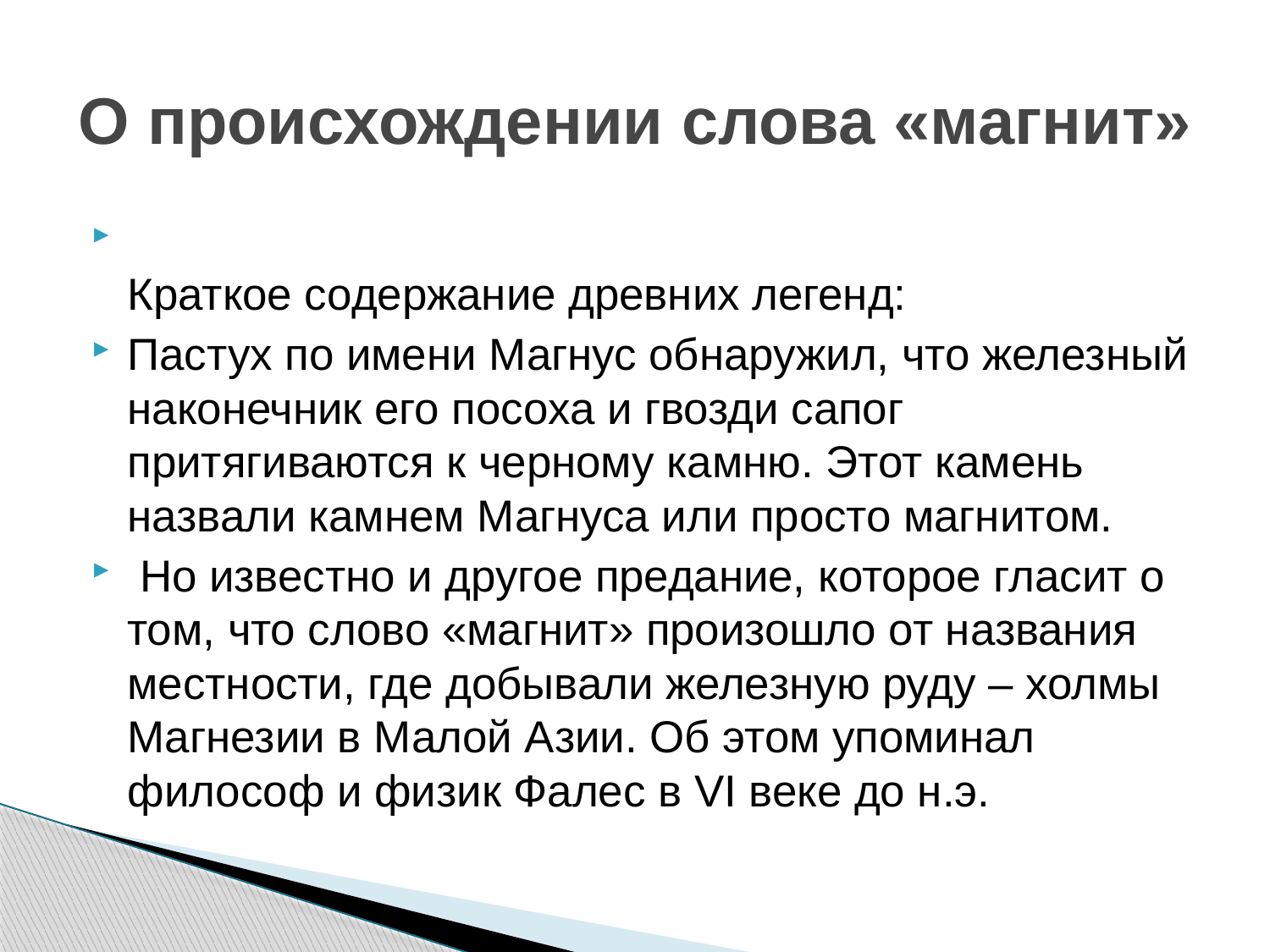

# О происхождении слова «магнит»
Краткое содержание древних легенд:
Пастух по имени Магнус обнаружил, что железный наконечник его посоха и гвозди сапог притягиваются к черному камню. Этот камень назвали камнем Магнуса или просто магнитом.
 Но известно и другое предание, которое гласит о том, что слово «магнит» произошло от названия местности, где добывали железную руду – холмы Магнезии в Малой Азии. Об этом упоминал философ и физик Фалес в VI веке до н.э.